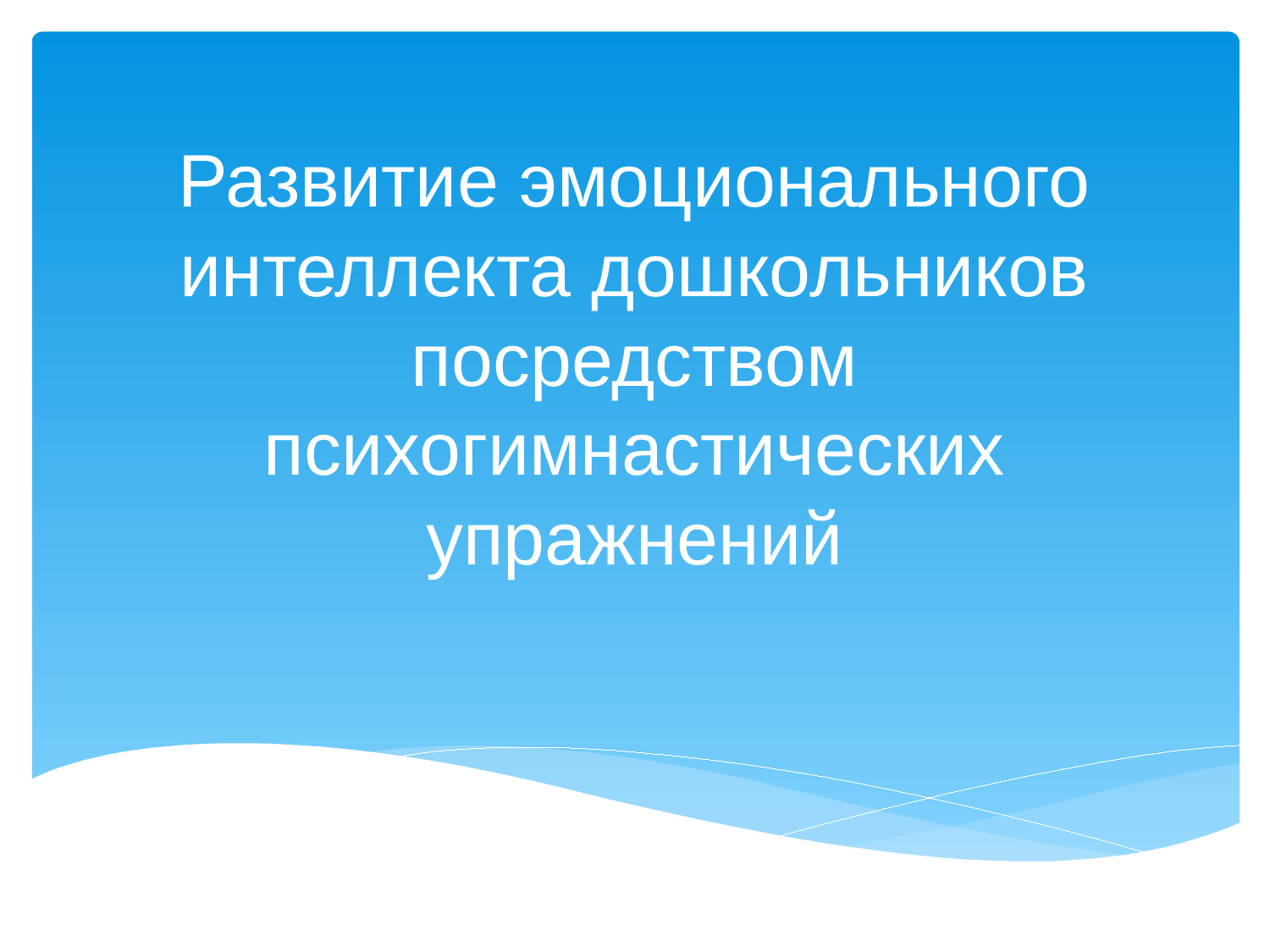

# Развитие эмоционального интеллекта дошкольников посредством психогимнастических упражнений